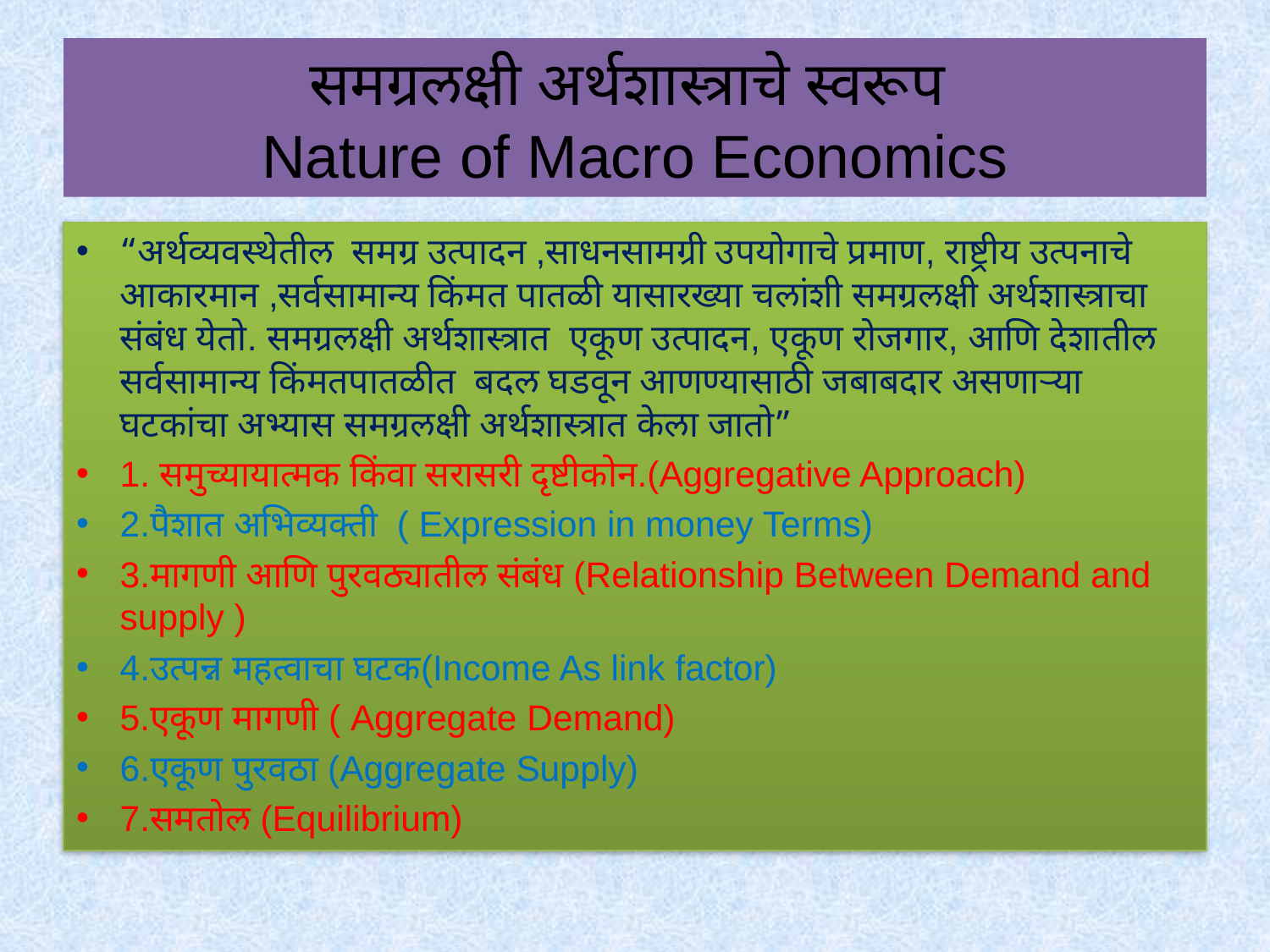

# समग्रलक्षी अर्थशास्त्राचे स्वरूप Nature of Macro Economics
“अर्थव्यवस्थेतील  समग्र उत्पादन ,साधनसामग्री उपयोगाचे प्रमाण, राष्ट्रीय उत्पनाचे आकारमान ,सर्वसामान्य किंमत पातळी यासारख्या चलांशी समग्रलक्षी अर्थशास्त्राचा संबंध येतो. समग्रलक्षी अर्थशास्त्रात  एकूण उत्पादन, एकूण रोजगार, आणि देशातील सर्वसामान्य किंमतपातळीत  बदल घडवून आणण्यासाठी जबाबदार असणाऱ्या घटकांचा अभ्यास समग्रलक्षी अर्थशास्त्रात केला जातो”
1. समुच्यायात्मक किंवा सरासरी दृष्टीकोन.(Aggregative Approach)
2.पैशात अभिव्यक्ती  ( Expression in money Terms)
3.मागणी आणि पुरवठ्यातील संबंध (Relationship Between Demand and supply )
4.उत्पन्न महत्वाचा घटक(Income As link factor)
5.एकूण मागणी ( Aggregate Demand)
6.एकूण पुरवठा (Aggregate Supply)
7.समतोल (Equilibrium)